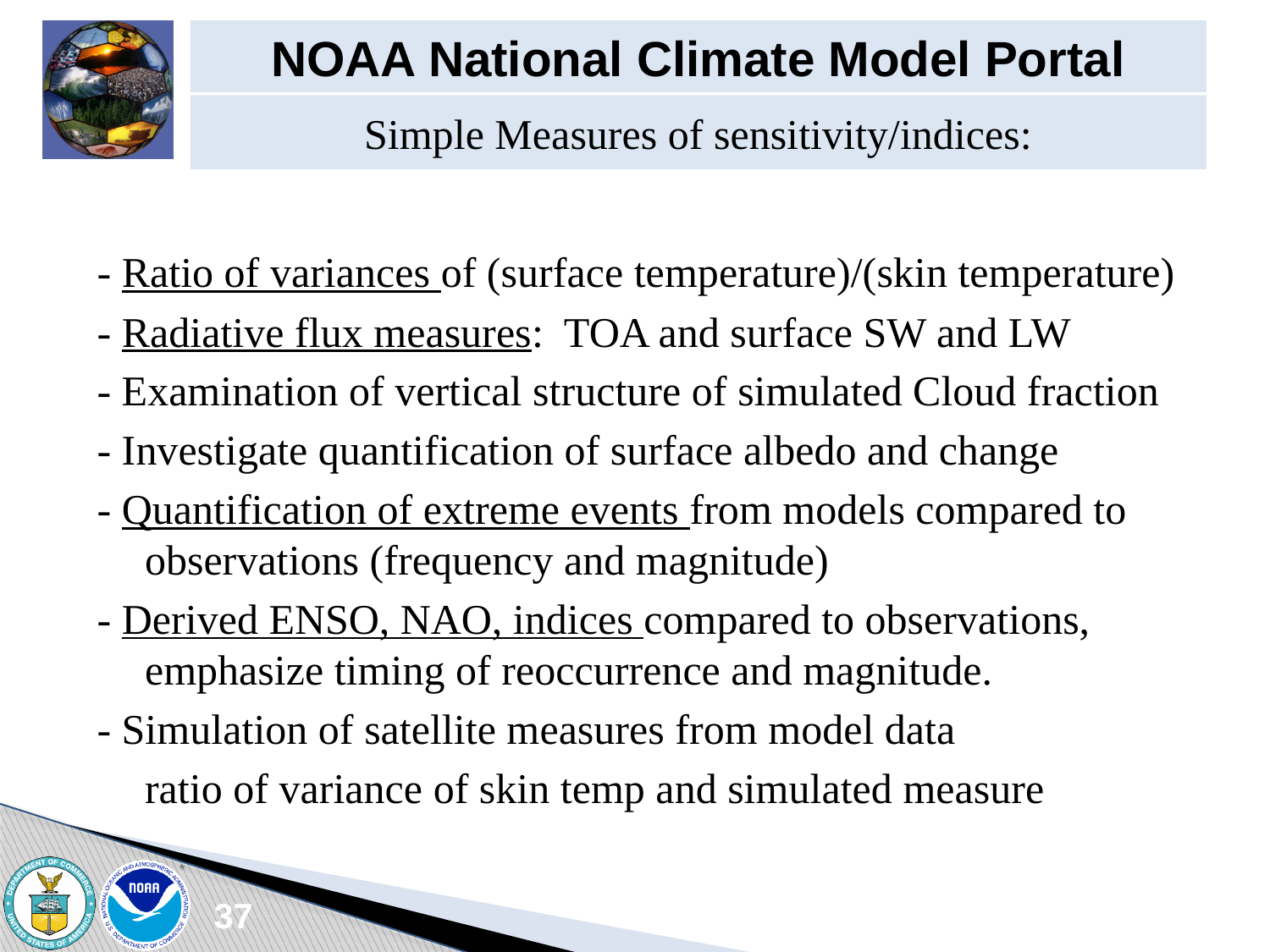

# Simple Measures of sensitivity/indices:
- Ratio of variances of (surface temperature)/(skin temperature)
- Radiative flux measures:  TOA and surface SW and LW
- Examination of vertical structure of simulated Cloud fraction
- Investigate quantification of surface albedo and change
- Quantification of extreme events from models compared to observations (frequency and magnitude)
- Derived ENSO, NAO, indices compared to observations, emphasize timing of reoccurrence and magnitude.
- Simulation of satellite measures from model data
	ratio of variance of skin temp and simulated measure